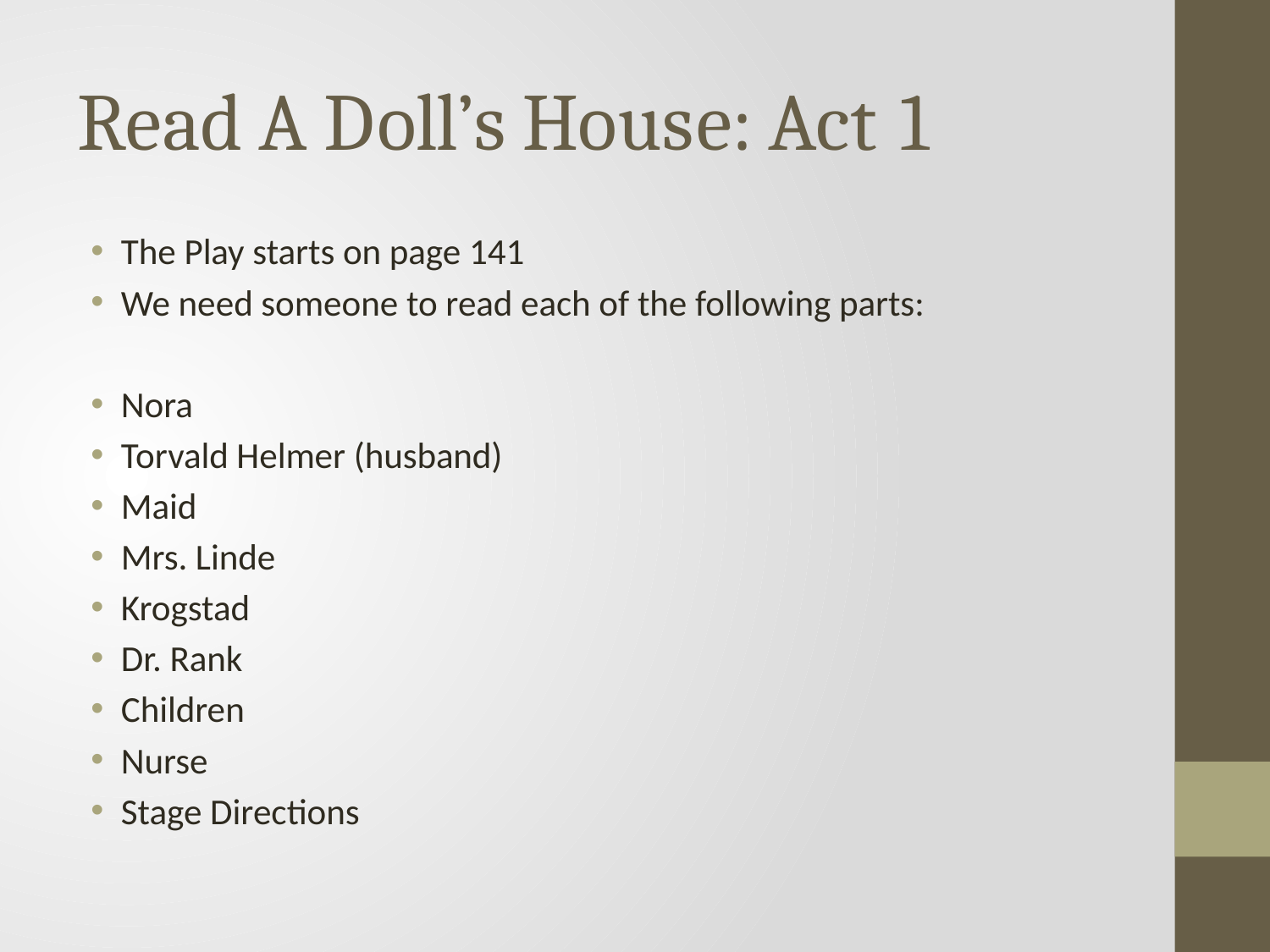

# Read A Doll’s House: Act 1
The Play starts on page 141
We need someone to read each of the following parts:

Nora
Torvald Helmer (husband)
Maid
Mrs. Linde
Krogstad
Dr. Rank
Children
Nurse
Stage Directions